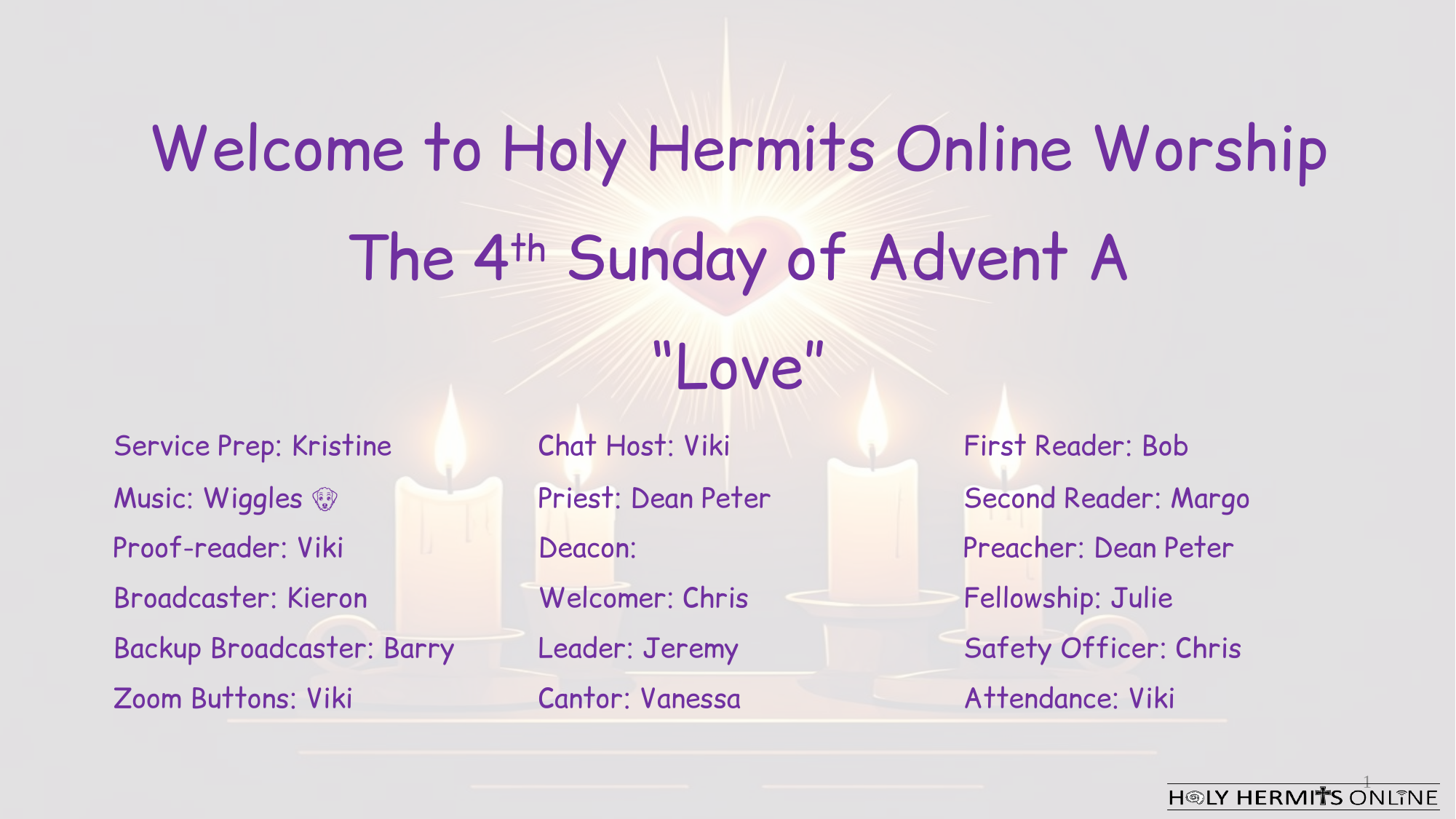

Welcome to Holy Hermits Online Worship
The 4th Sunday of Advent A
“Love”
| Service Prep: Kristine | Chat Host: Viki | First Reader: Bob |
| --- | --- | --- |
| Music: Wiggles 🐶 | Priest: Dean Peter | Second Reader: Margo |
| Proof-reader: Viki | Deacon: | Preacher: Dean Peter |
| Broadcaster: Kieron | Welcomer: Chris | Fellowship: Julie |
| Backup Broadcaster: Barry | Leader: Jeremy | Safety Officer: Chris |
| Zoom Buttons: Viki | Cantor: Vanessa | Attendance: Viki |
1